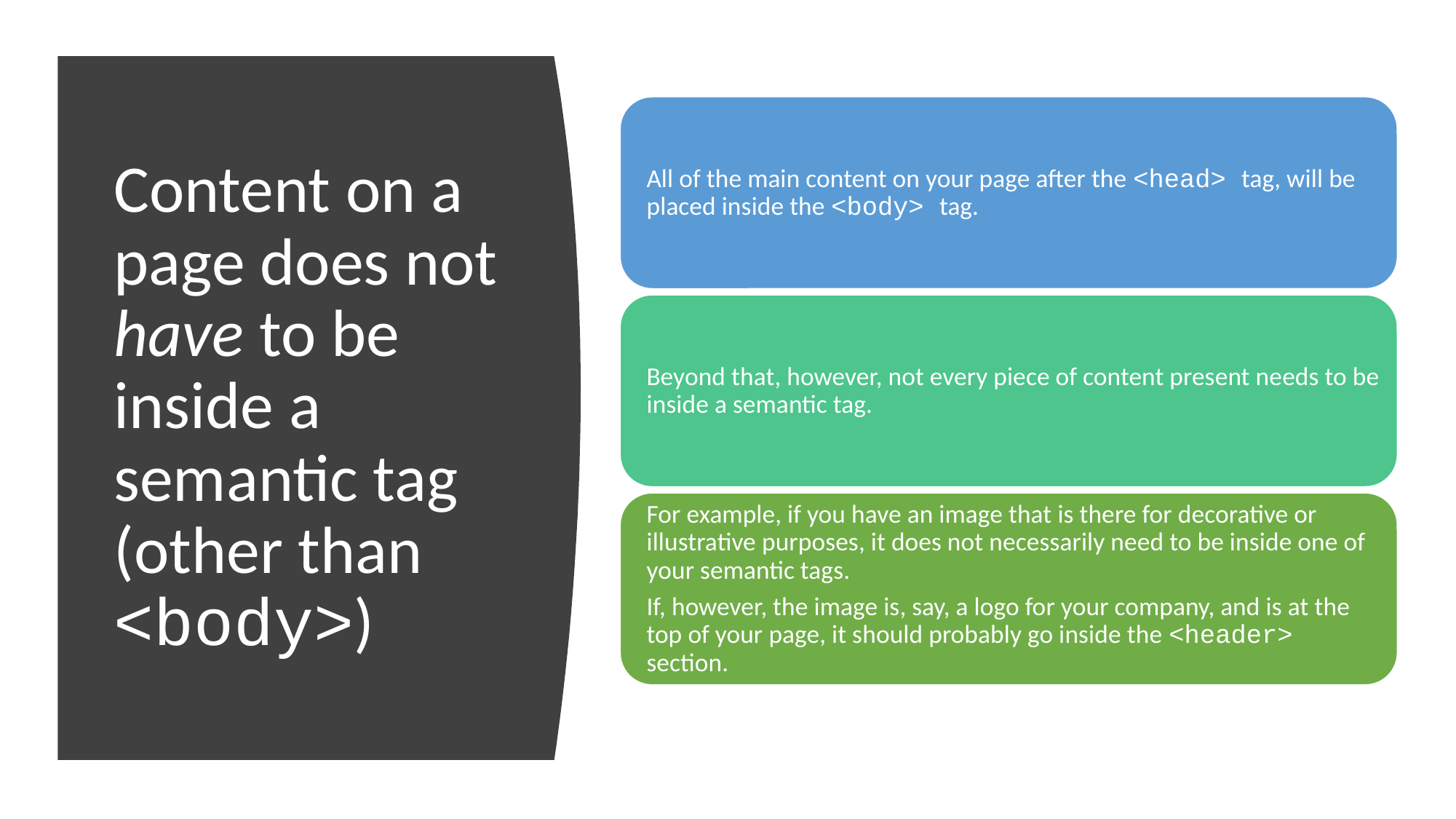

All of the main content on your page after the <head> tag, will be placed inside the <body> tag.
Beyond that, however, not every piece of content present needs to be inside a semantic tag.
For example, if you have an image that is there for decorative or illustrative purposes, it does not necessarily need to be inside one of your semantic tags.
If, however, the image is, say, a logo for your company, and is at the top of your page, it should probably go inside the <header> section.

# Content on a page does not have to be inside a semantic tag (other than <body>)